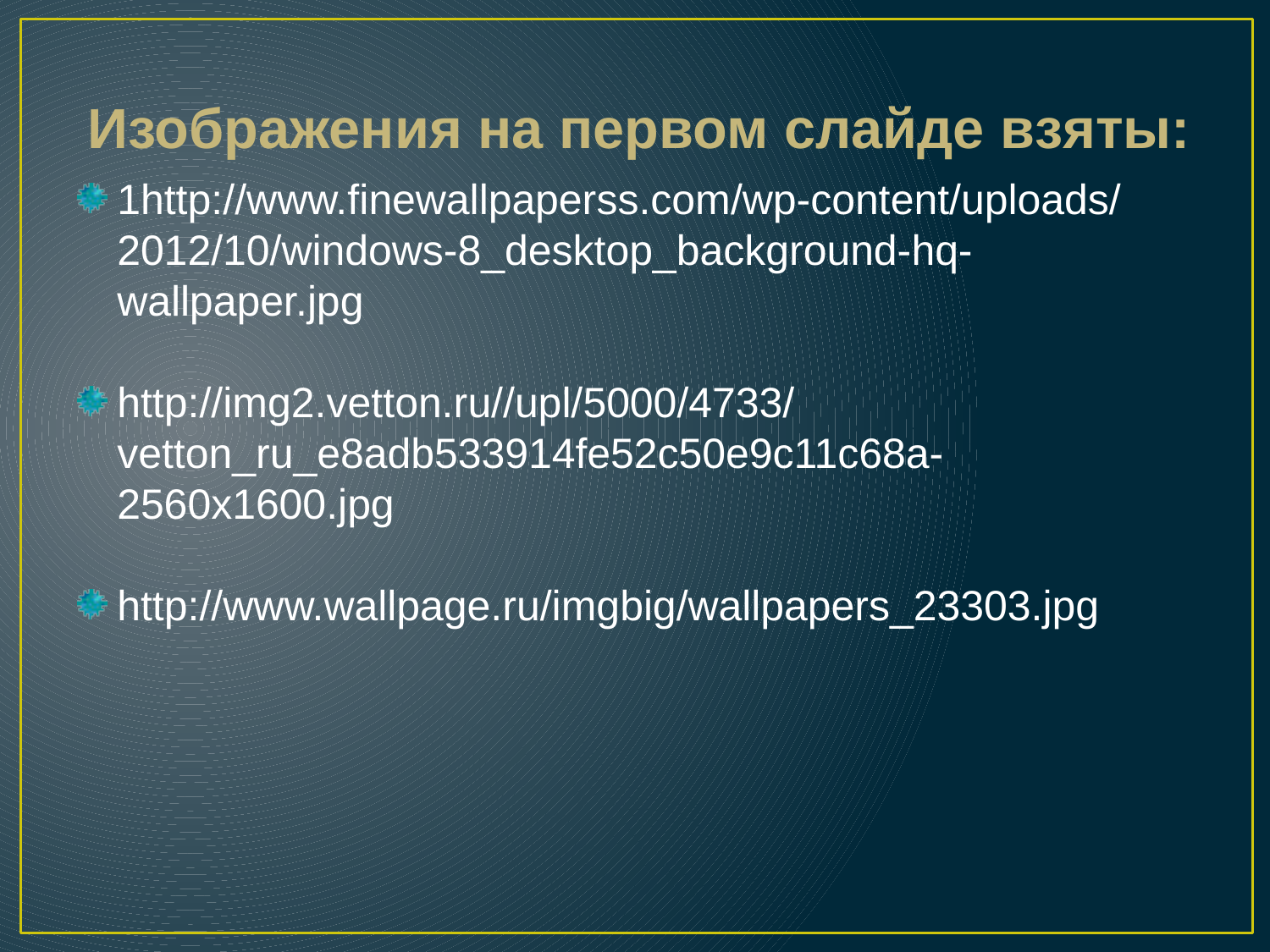

Изображения на первом слайде взяты:
1http://www.finewallpaperss.com/wp-content/uploads/2012/10/windows-8_desktop_background-hq-wallpaper.jpg

http://img2.vetton.ru//upl/5000/4733/vetton_ru_e8adb533914fe52c50e9c11c68a-2560x1600.jpg

http://www.wallpage.ru/imgbig/wallpapers_23303.jpg